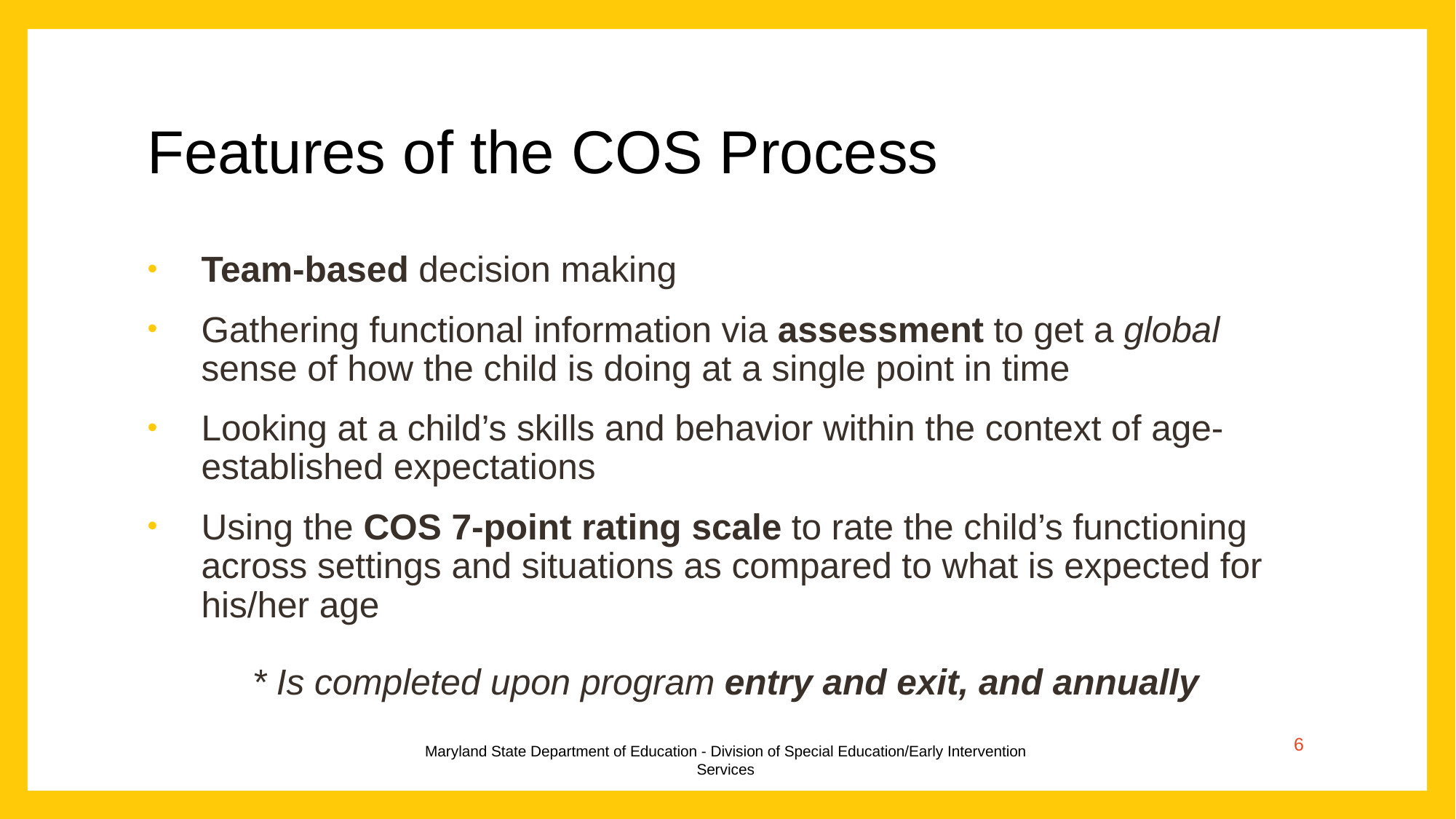

# Features of the COS Process
Team-based decision making
Gathering functional information via assessment to get a global sense of how the child is doing at a single point in time
Looking at a child’s skills and behavior within the context of age-established expectations
Using the COS 7-point rating scale to rate the child’s functioning across settings and situations as compared to what is expected for his/her age

* Is completed upon program entry and exit, and annually
6
Maryland State Department of Education - Division of Special Education/Early Intervention Services